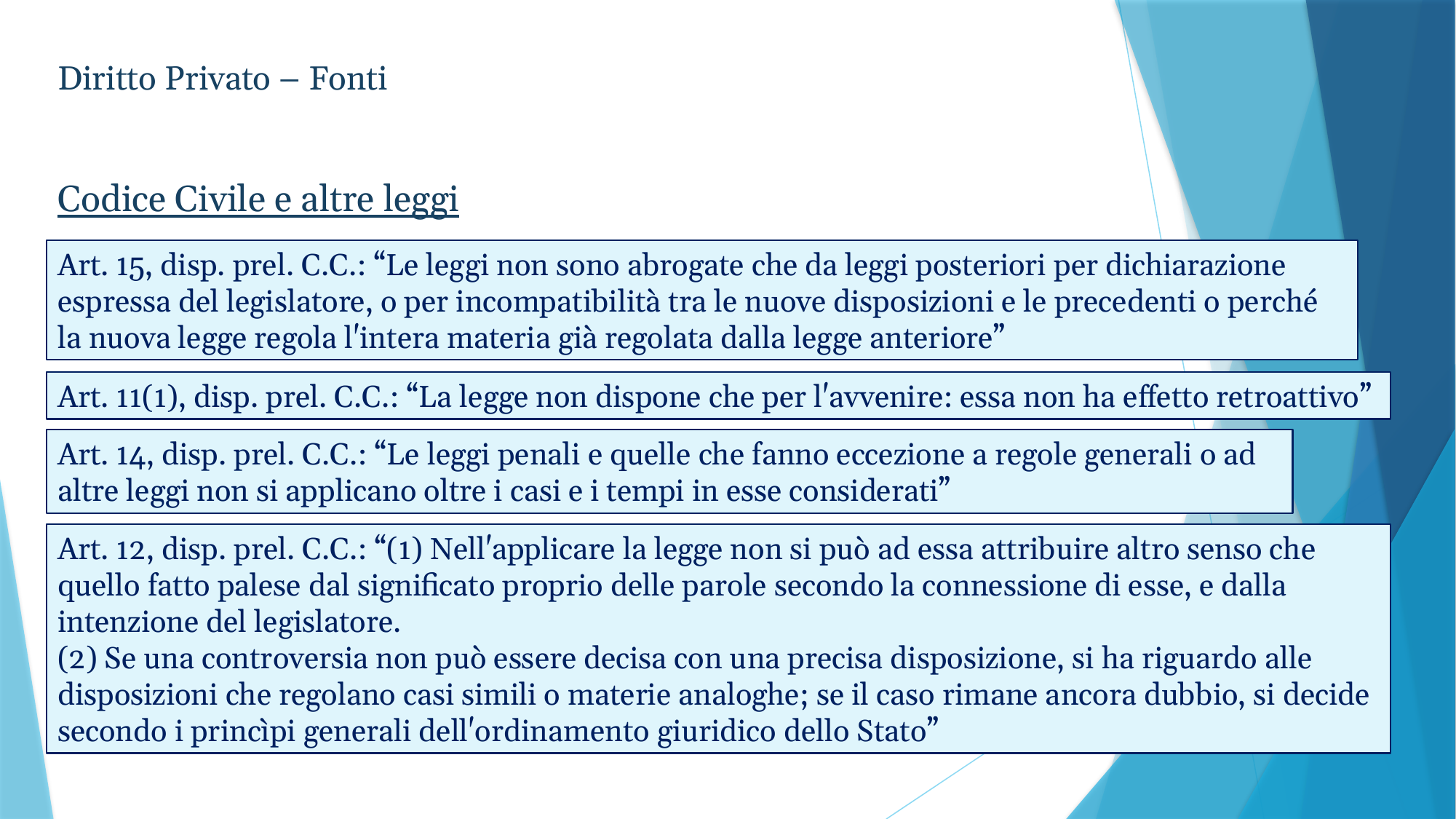

Diritto Privato – Fonti
Codice Civile e altre leggi

Art. 15, disp. prel. C.C.: “Le leggi non sono abrogate che da leggi posteriori per dichiarazione espressa del legislatore, o per incompatibilità tra le nuove disposizioni e le precedenti o perché la nuova legge regola l'intera materia già regolata dalla legge anteriore”
Art. 11(1), disp. prel. C.C.: “La legge non dispone che per l'avvenire: essa non ha effetto retroattivo”
Art. 14, disp. prel. C.C.: “Le leggi penali e quelle che fanno eccezione a regole generali o ad altre leggi non si applicano oltre i casi e i tempi in esse considerati”
Art. 12, disp. prel. C.C.: “(1) Nell'applicare la legge non si può ad essa attribuire altro senso che quello fatto palese dal significato proprio delle parole secondo la connessione di esse, e dalla intenzione del legislatore.
(2) Se una controversia non può essere decisa con una precisa disposizione, si ha riguardo alle disposizioni che regolano casi simili o materie analoghe; se il caso rimane ancora dubbio, si decide secondo i princìpi generali dell'ordinamento giuridico dello Stato”